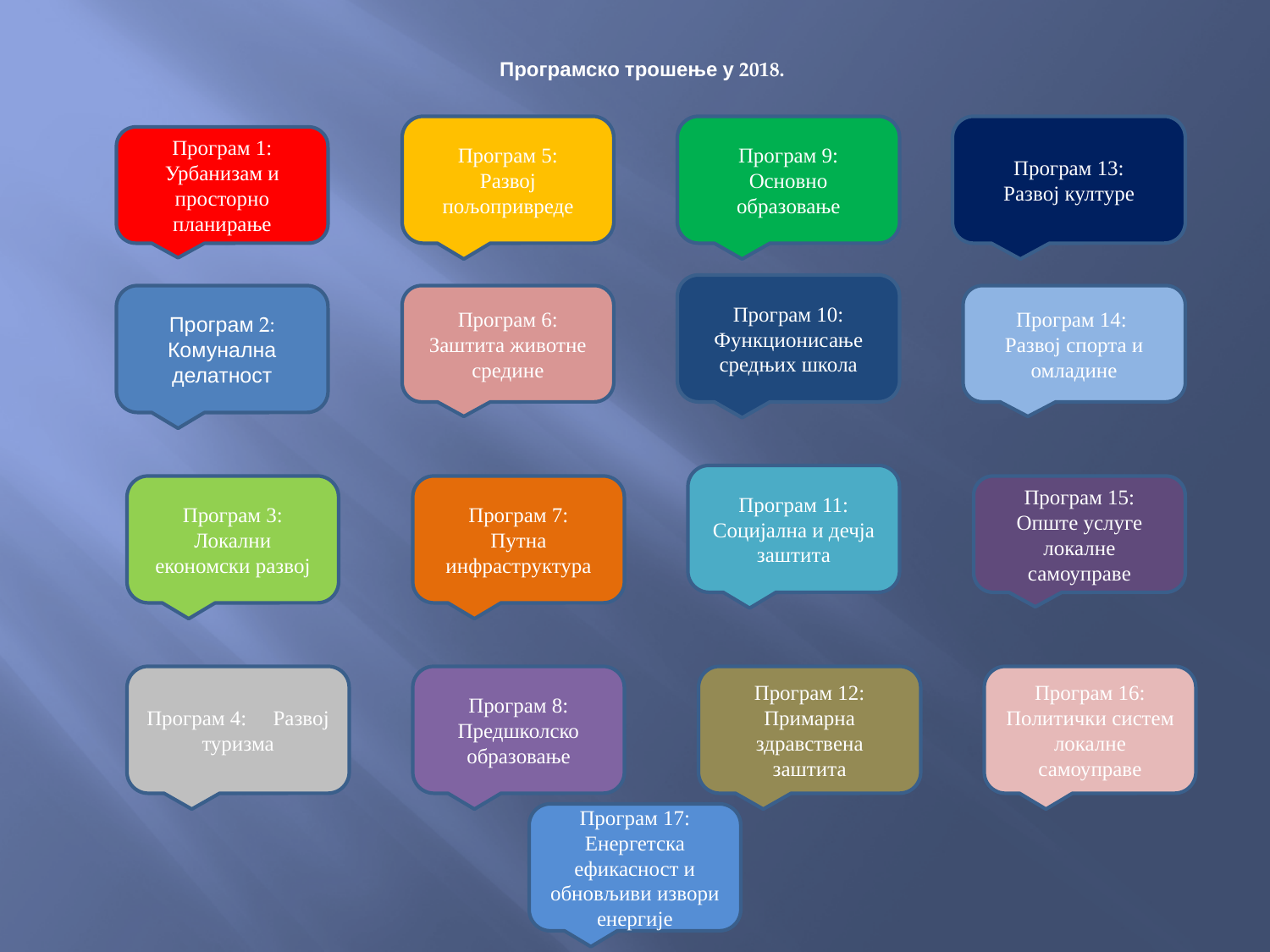

# Програмско трошење у 2018.

Програм 5:
Развој пољопривреде
Програм 9:
Основно образовање
Програм 13:
Развој културе
Програм 1: Урбанизам и просторно планирање
Програм 10: Функционисање средњих школа
Програм 2: Комунална делатност
Програм 6: Заштита животне средине
Програм 14:
Развој спорта и омладине
Програм 11: Социјална и дечја заштита
Програм 3: Локални економски развој
Програм 7:
Путна инфраструктура
Програм 15: Опште услуге локалне самоуправе
Програм 4:     Развој туризма
Програм 8: Предшколско образовање
Програм 12: Примарна здравствена заштита
Програм 16: Политички систем локалне самоуправе
Програм 17: Енергетска ефикасност и обновљиви извори енергије